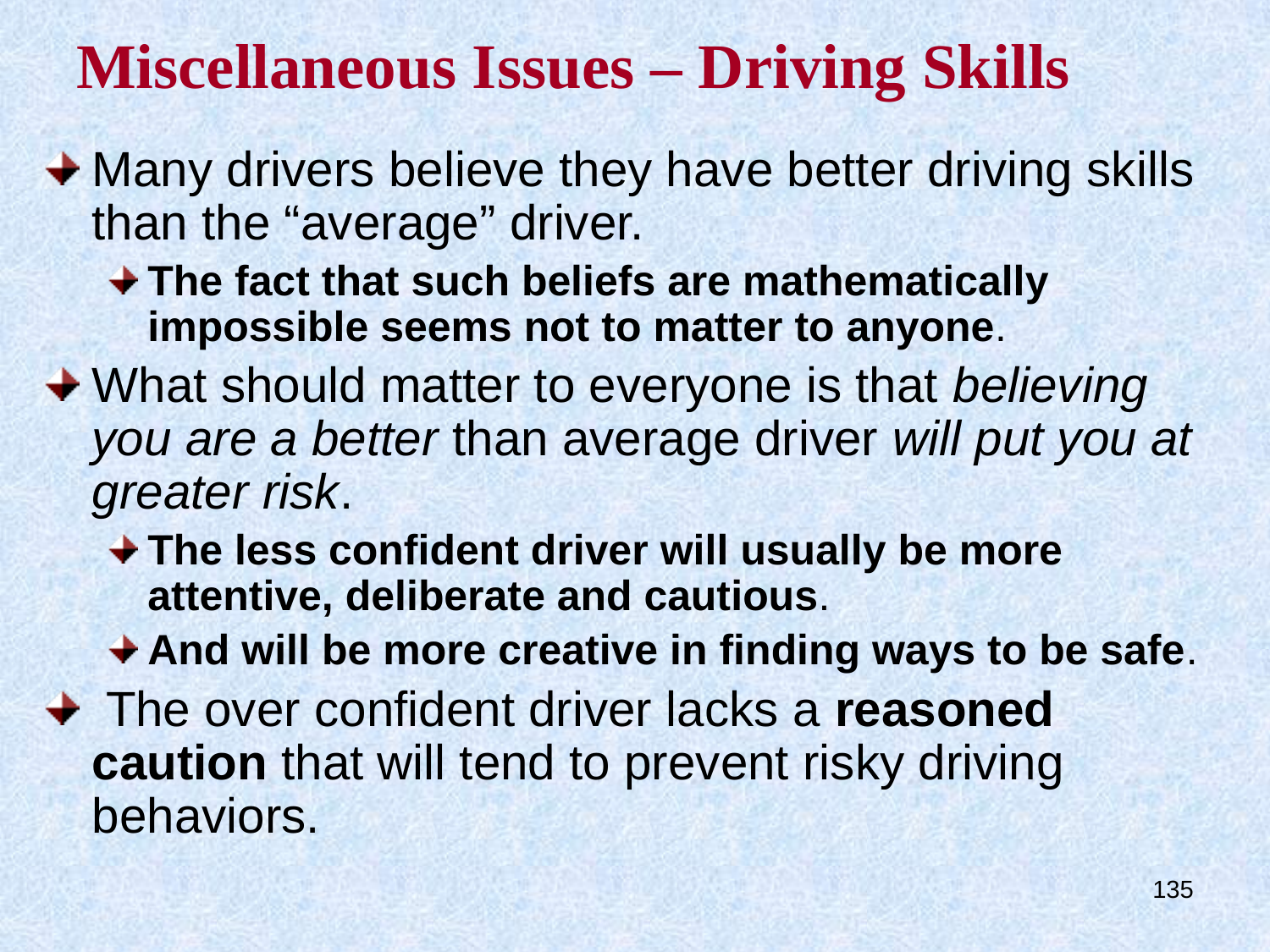

# Miscellaneous Issues – Driving Skills
Many drivers believe they have better driving skills than the “average” driver.
The fact that such beliefs are mathematically impossible seems not to matter to anyone.
What should matter to everyone is that believing you are a better than average driver will put you at greater risk.
The less confident driver will usually be more attentive, deliberate and cautious.
And will be more creative in finding ways to be safe.
 The over confident driver lacks a reasoned caution that will tend to prevent risky driving behaviors.
135